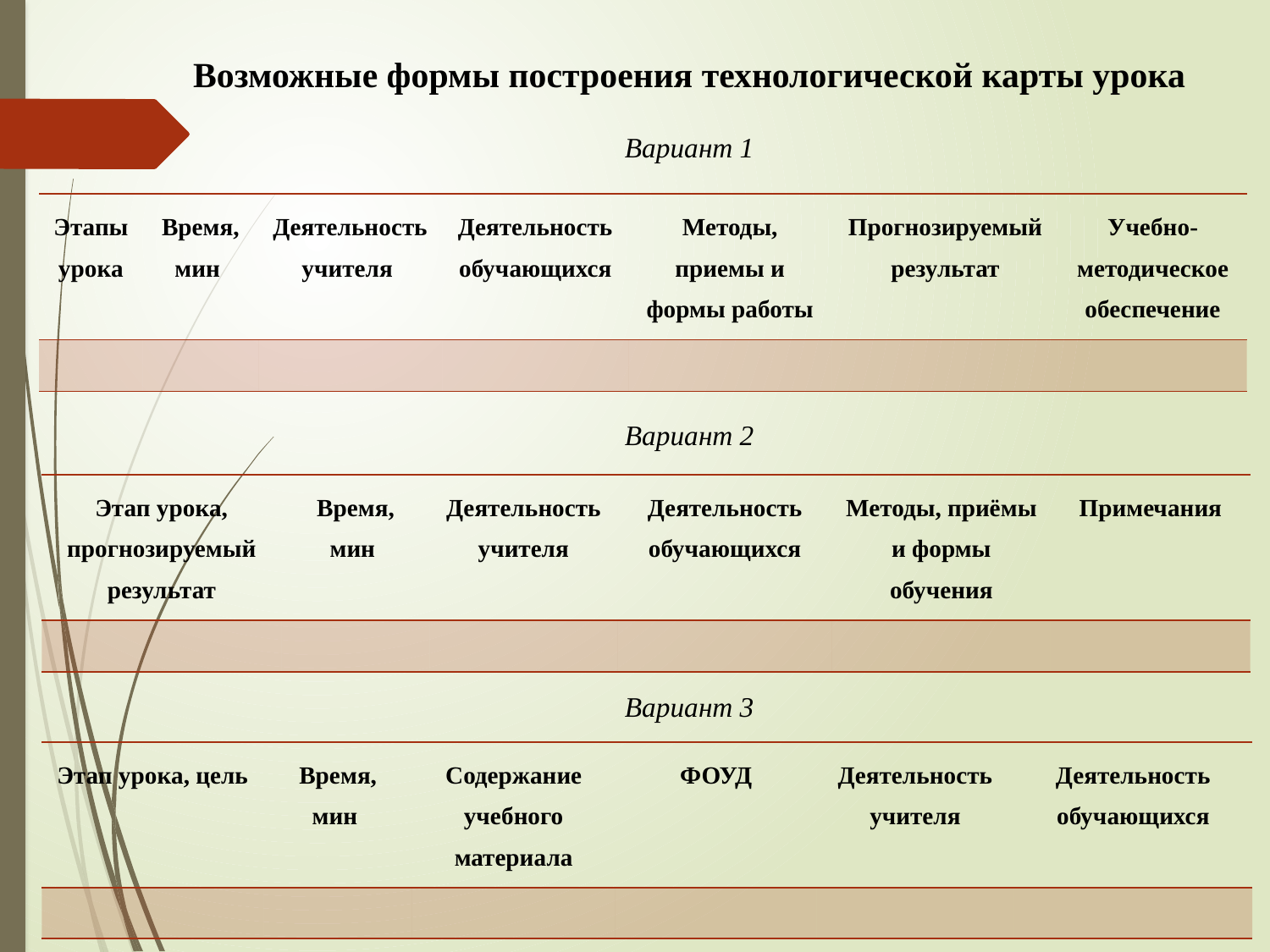

Возможные формы построения технологической карты урока
Вариант 1
| Этапы урока | Время, мин | Деятельность учителя | Деятельность обучающихся | Методы, приемы и формы работы | Прогнозируемый результат | Учебно-методическое обеспечение |
| --- | --- | --- | --- | --- | --- | --- |
|  |  |  |  |  |  |  |
Вариант 2
| Этап урока, прогнозируемый результат | Время, мин | Деятельность учителя | Деятельность обучающихся | Методы, приёмы и формы обучения | Примечания |
| --- | --- | --- | --- | --- | --- |
|  |  |  |  |  |  |
Вариант 3
| Этап урока, цель | Время, мин | Содержание учебного материала | ФОУД | Деятельность учителя | Деятельность обучающихся |
| --- | --- | --- | --- | --- | --- |
|  |  |  |  |  |  |